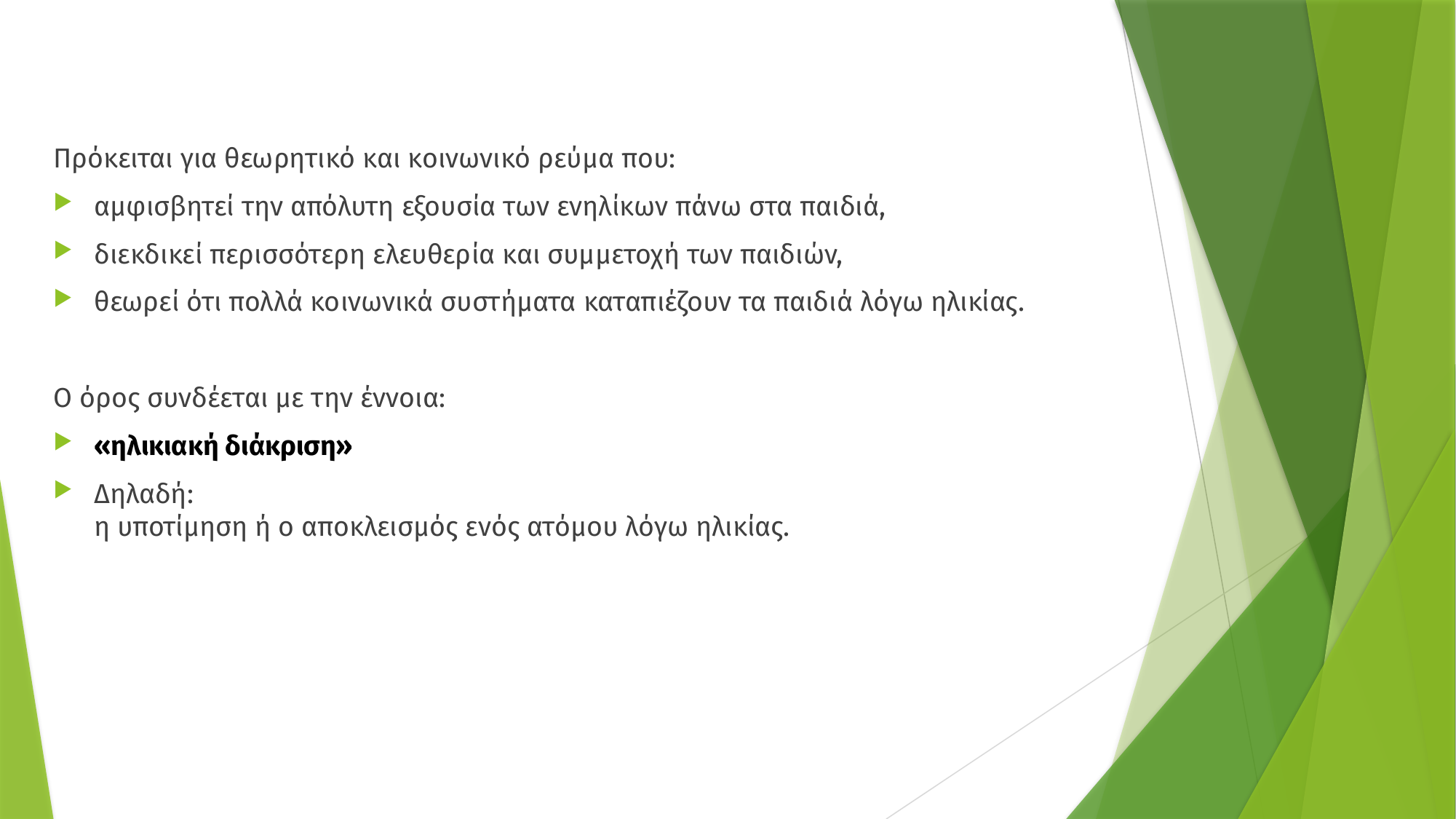

Πρόκειται για θεωρητικό και κοινωνικό ρεύμα που:
αμφισβητεί την απόλυτη εξουσία των ενηλίκων πάνω στα παιδιά,
διεκδικεί περισσότερη ελευθερία και συμμετοχή των παιδιών,
θεωρεί ότι πολλά κοινωνικά συστήματα καταπιέζουν τα παιδιά λόγω ηλικίας.

Ο όρος συνδέεται με την έννοια:
«ηλικιακή διάκριση»
Δηλαδή:
η υποτίμηση ή ο αποκλεισμός ενός ατόμου λόγω ηλικίας.